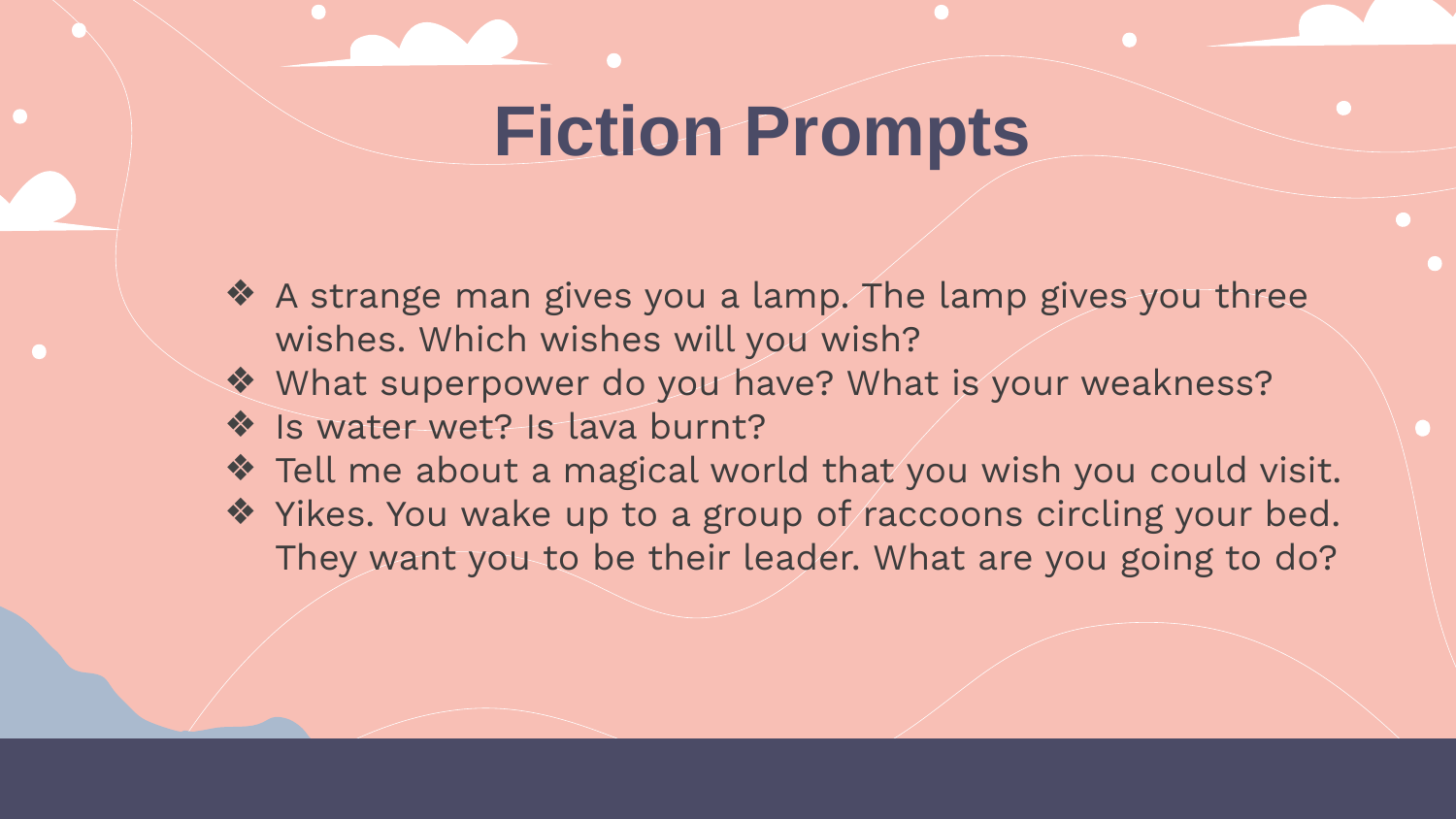

# Fiction Prompts
A strange man gives you a lamp. The lamp gives you three wishes. Which wishes will you wish?
What superpower do you have? What is your weakness?
Is water wet? Is lava burnt?
Tell me about a magical world that you wish you could visit.
Yikes. You wake up to a group of raccoons circling your bed. They want you to be their leader. What are you going to do?